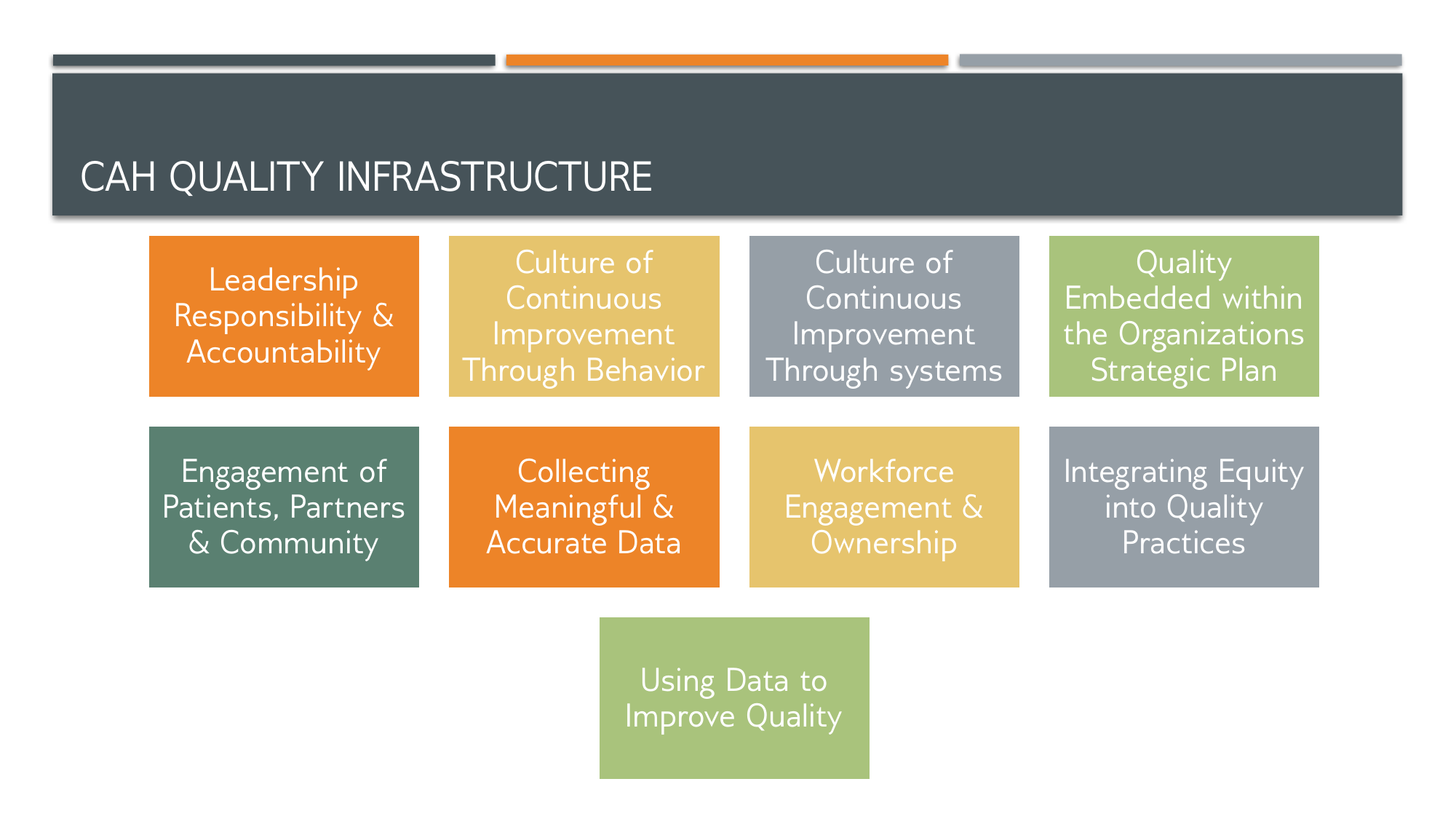

# CAH Quality Infrastructure
Leadership Responsibility & Accountability
Culture of Continuous Improvement Through Behavior
Culture of Continuous Improvement Through systems
Quality Embedded within the Organizations Strategic Plan
Engagement of Patients, Partners & Community
Collecting Meaningful & Accurate Data
Workforce Engagement & Ownership
Integrating Equity into Quality Practices
Using Data to Improve Quality